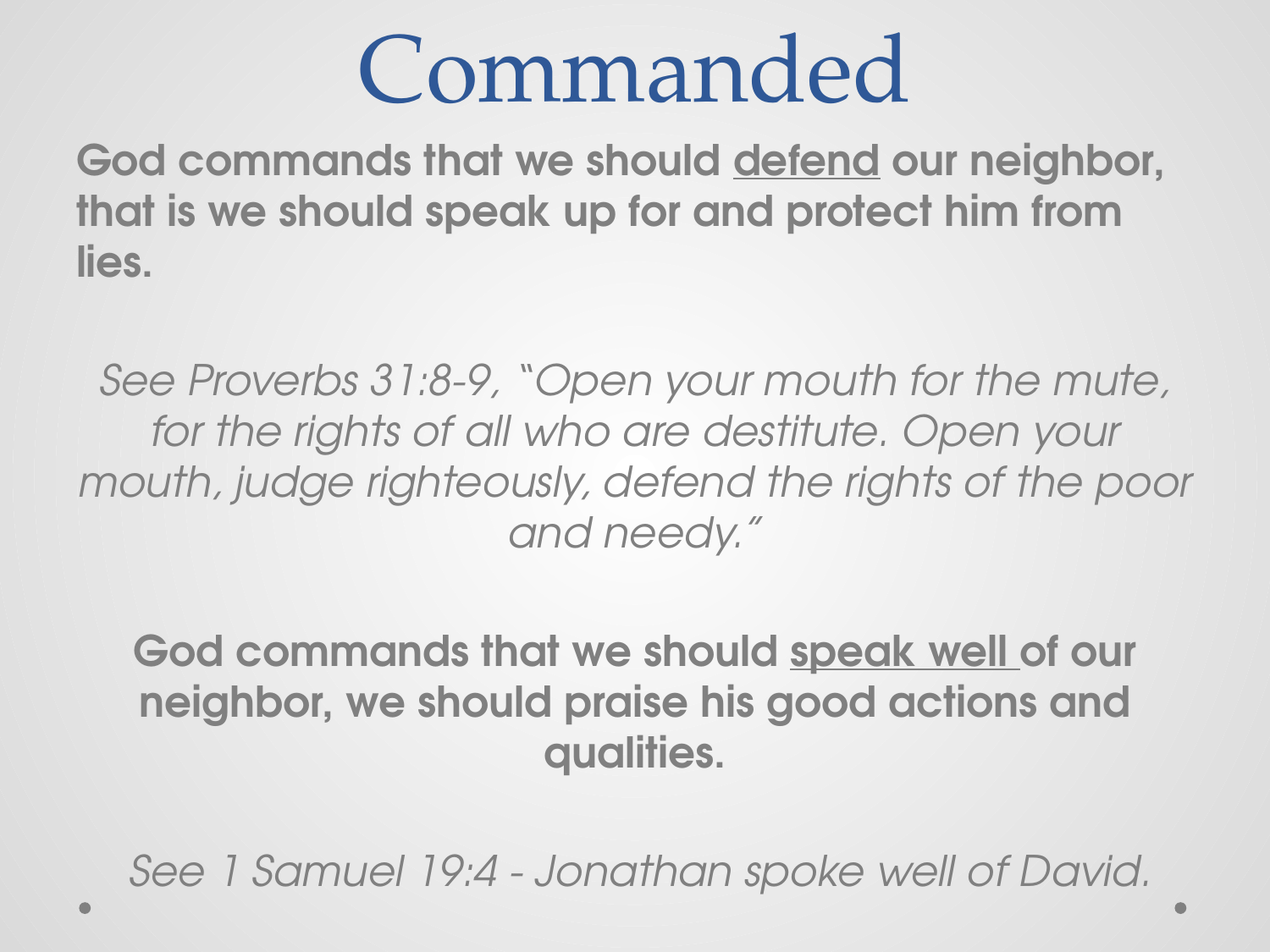

# Commanded
God commands that we should defend our neighbor, that is we should speak up for and protect him from lies.

See Proverbs 31:8-9, “Open your mouth for the mute, for the rights of all who are destitute. Open your mouth, judge righteously, defend the rights of the poor and needy.”

God commands that we should speak well of our neighbor, we should praise his good actions and qualities.

 See 1 Samuel 19:4 - Jonathan spoke well of David.